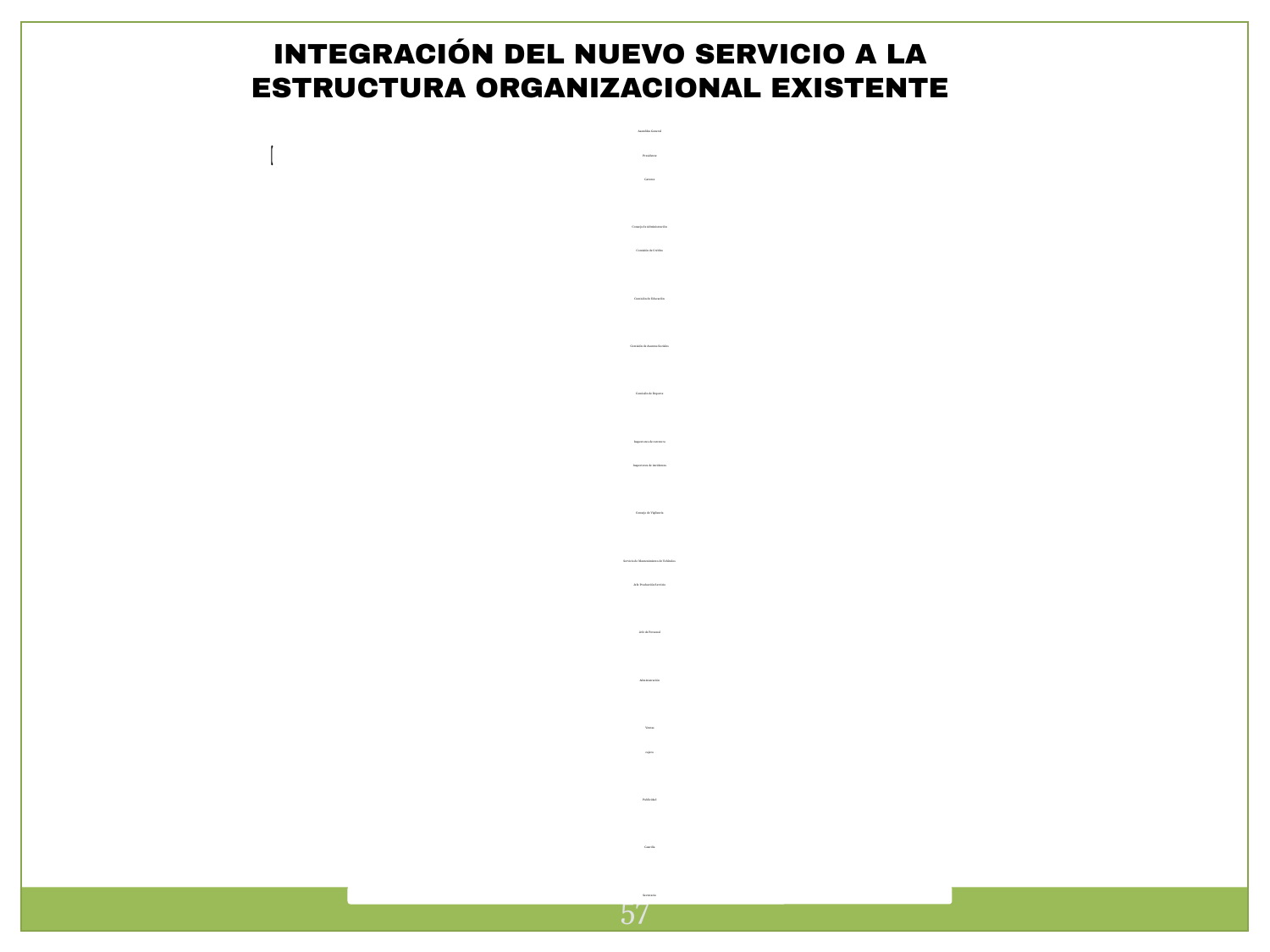

INTEGRACIÓN DEL NUEVO SERVICIO A LA ESTRUCTURA ORGANIZACIONAL EXISTENTE
Presidente
Gerente
Consejo de Administración
Consejo de Vigilancia
Asamblea General
Comisión de Crédito
Servicio de Mantenimiento de Vehículos
Jefe Producción Servicio
Administración
Jefe de Personal
Publicidad
Ventas
Secretario
Guardia
cajero
Comisión de Educación
Comisión de Asuntos Sociales
Comisión de Deporte
Inspectores de carretera
Inspectores de Accidentes
57